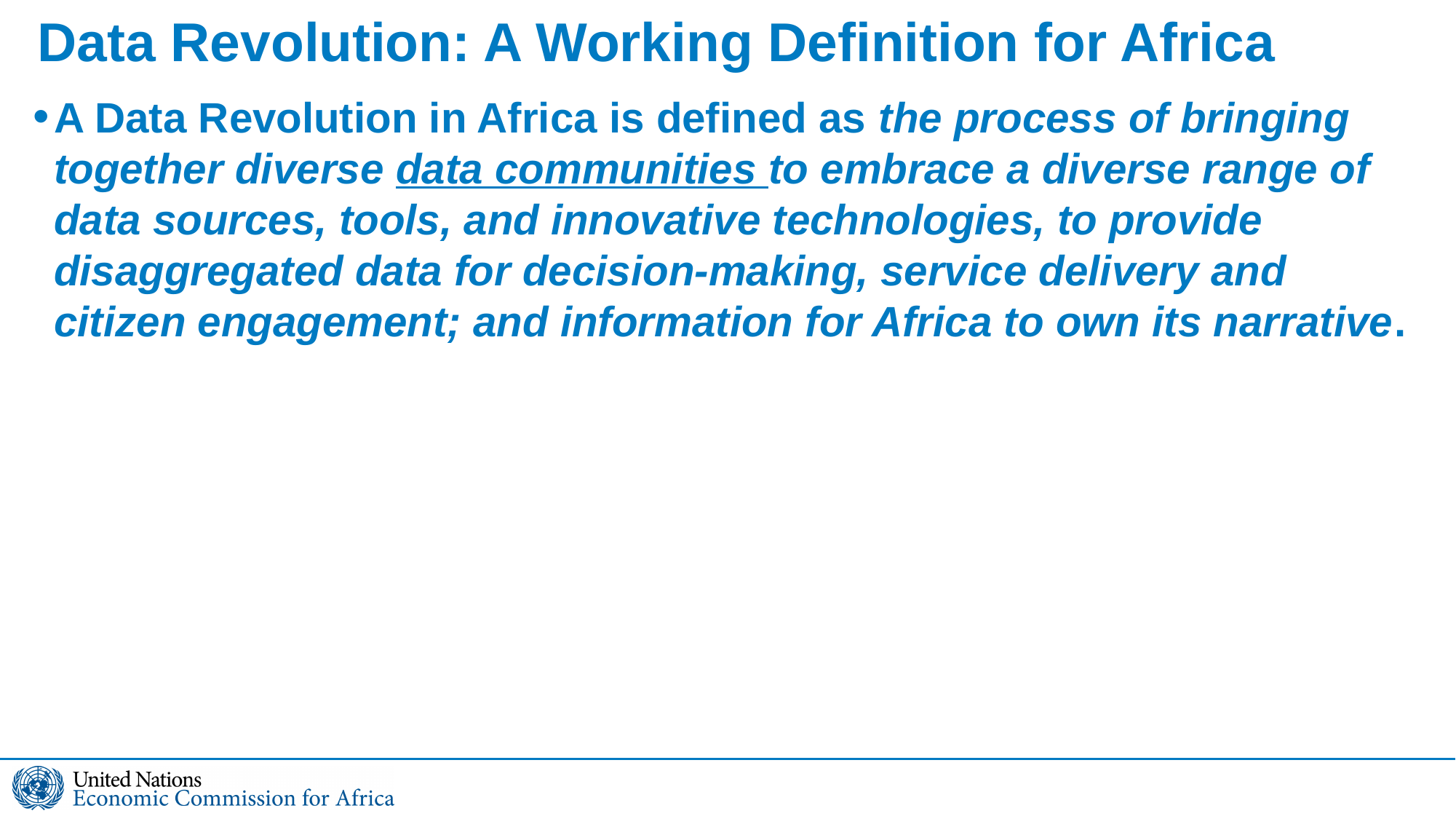

# Data Revolution: A Working Definition for Africa
A Data Revolution in Africa is defined as the process of bringing together diverse data communities to embrace a diverse range of data sources, tools, and innovative technologies, to provide disaggregated data for decision-making, service delivery and citizen engagement; and information for Africa to own its narrative.